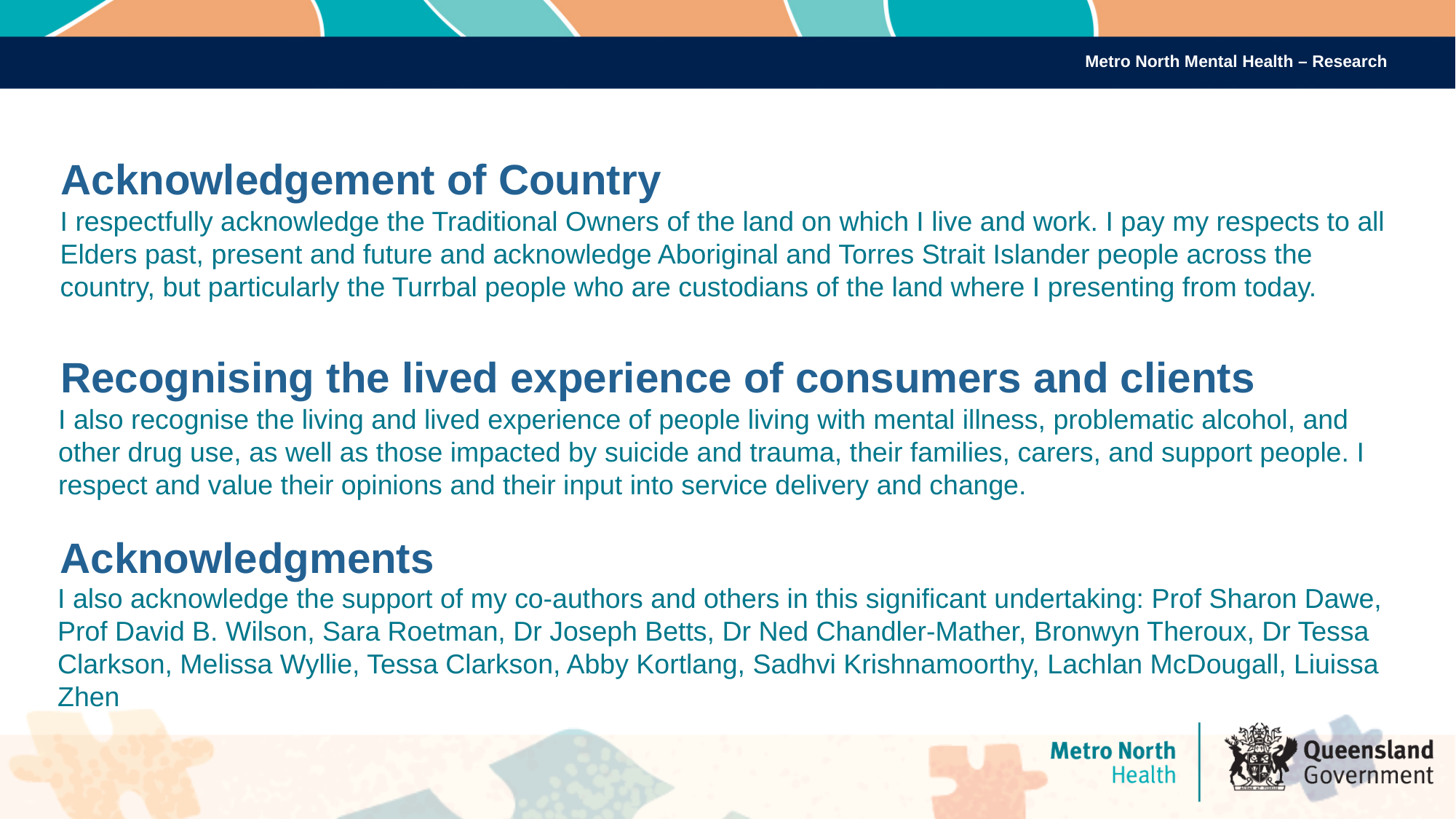

Metro North Mental Health – Research
# Acknowledgement of Country
I respectfully acknowledge the Traditional Owners of the land on which I live and work. I pay my respects to all Elders past, present and future and acknowledge Aboriginal and Torres Strait Islander people across the country, but particularly the Turrbal people who are custodians of the land where I presenting from today.
Recognising the lived experience of consumers and clients
I also recognise the living and lived experience of people living with mental illness, problematic alcohol, and other drug use, as well as those impacted by suicide and trauma, their families, carers, and support people. I respect and value their opinions and their input into service delivery and change.
Acknowledgments
I also acknowledge the support of my co-authors and others in this significant undertaking: Prof Sharon Dawe, Prof David B. Wilson, Sara Roetman, Dr Joseph Betts, Dr Ned Chandler-Mather, Bronwyn Theroux, Dr Tessa Clarkson, Melissa Wyllie, Tessa Clarkson, Abby Kortlang, Sadhvi Krishnamoorthy, Lachlan McDougall, Liuissa Zhen